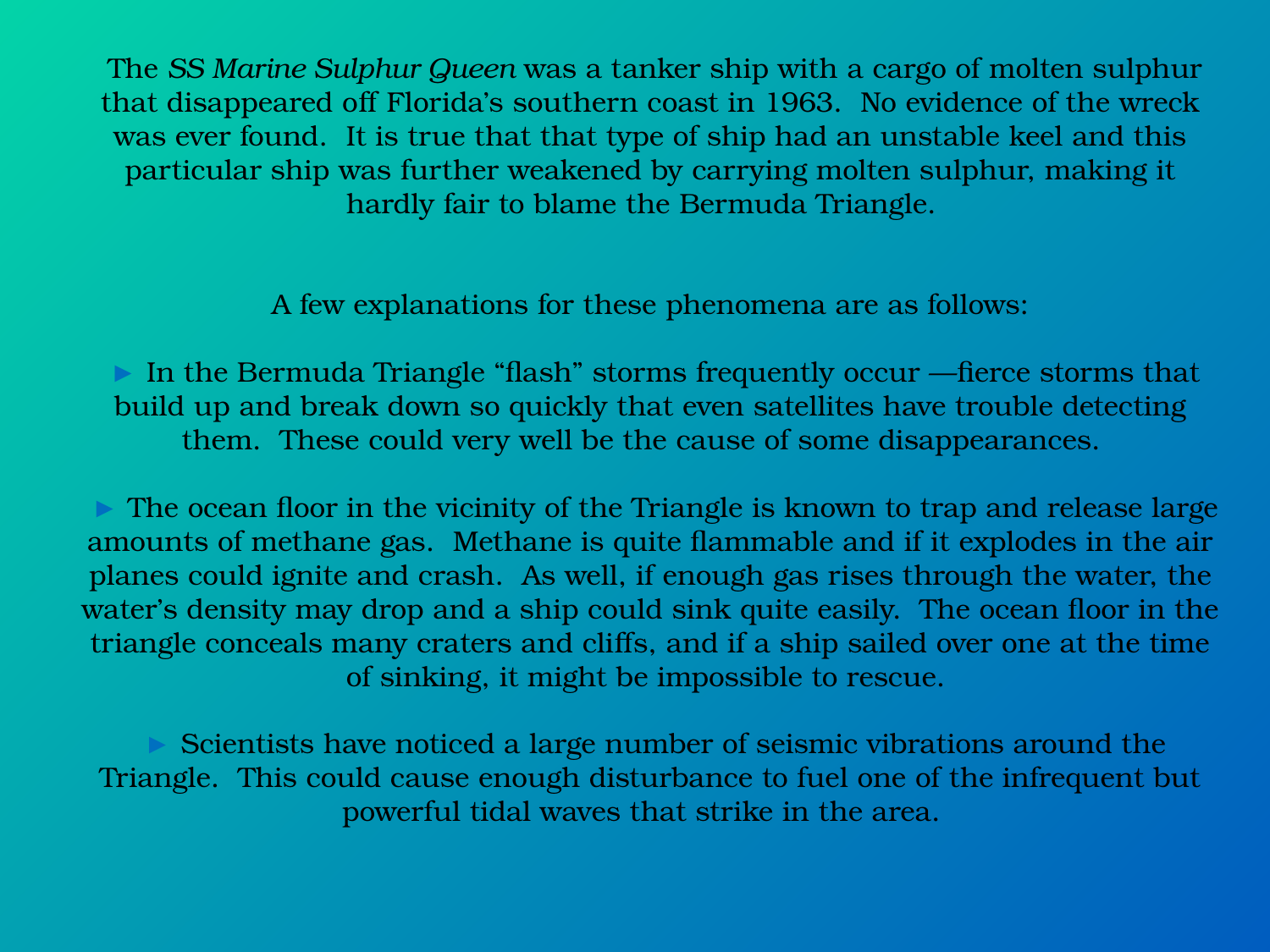

# The SS Marine Sulphur Queen was a tanker ship with a cargo of molten sulphur that disappeared off Florida’s southern coast in 1963.  No evidence of the wreck was ever found.  It is true that that type of ship had an unstable keel and this particular ship was further weakened by carrying molten sulphur, making it hardly fair to blame the Bermuda Triangle. A few explanations for these phenomena are as follows: ► In the Bermuda Triangle “flash” storms frequently occur —fierce storms that build up and break down so quickly that even satellites have trouble detecting them.  These could very well be the cause of some disappearances. ► The ocean floor in the vicinity of the Triangle is known to trap and release large amounts of methane gas.  Methane is quite flammable and if it explodes in the air planes could ignite and crash.  As well, if enough gas rises through the water, the water’s density may drop and a ship could sink quite easily.  The ocean floor in the triangle conceals many craters and cliffs, and if a ship sailed over one at the time of sinking, it might be impossible to rescue. ► Scientists have noticed a large number of seismic vibrations around the Triangle.  This could cause enough disturbance to fuel one of the infrequent but powerful tidal waves that strike in the area.